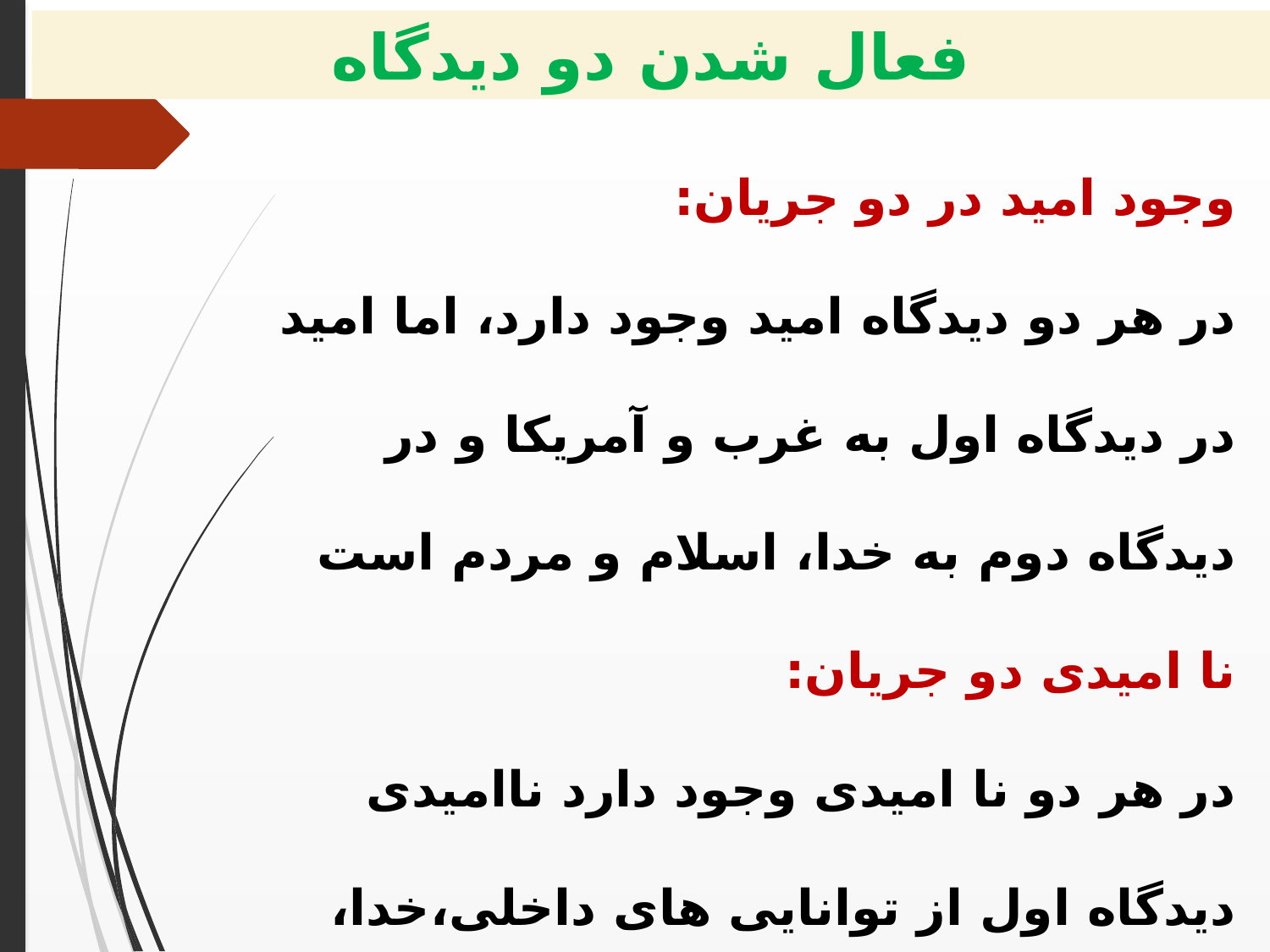

فعال شدن دو دیدگاه
وجود امید در دو جریان:
در هر دو دیدگاه امید وجود دارد، اما امید در دیدگاه اول به غرب و آمریکا و در دیدگاه دوم به خدا، اسلام و مردم است
نا امیدی دو جریان:
در هر دو نا امیدی وجود دارد ناامیدی دیدگاه اول از توانایی های داخلی،خدا، مردم و اسلام است و  ناامیدی دیدگاه دوم از غربی ها و آمریکا